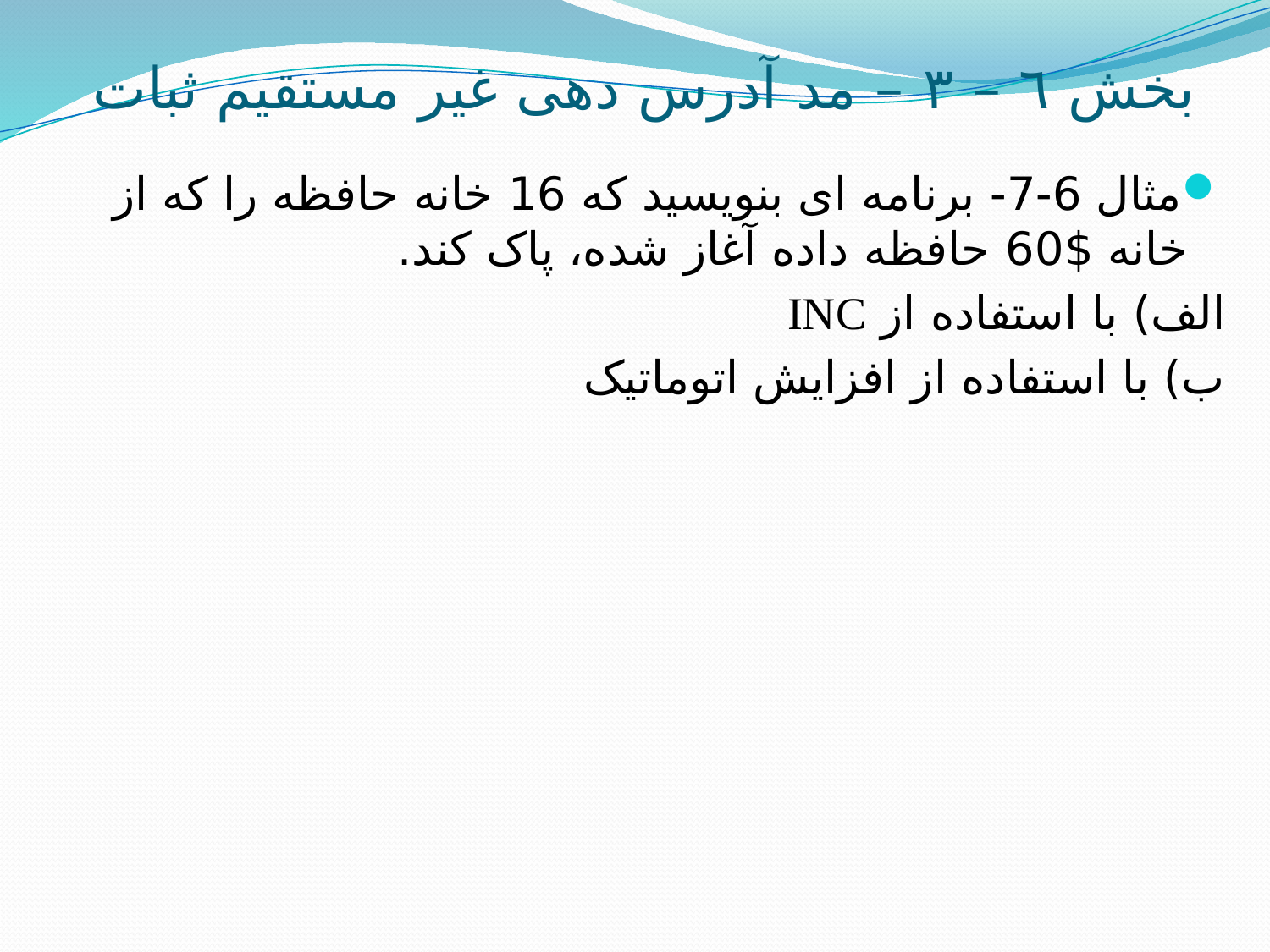

# بخش ٦ – ٣ – مد آدرس دهی غیر مستقیم ثبات
مثال 6-7- برنامه ای بنویسید که 16 خانه حافظه را که از خانه $60 حافظه داده آغاز شده، پاک کند.
الف) با استفاده از INC
ب) با استفاده از افزایش اتوماتیک